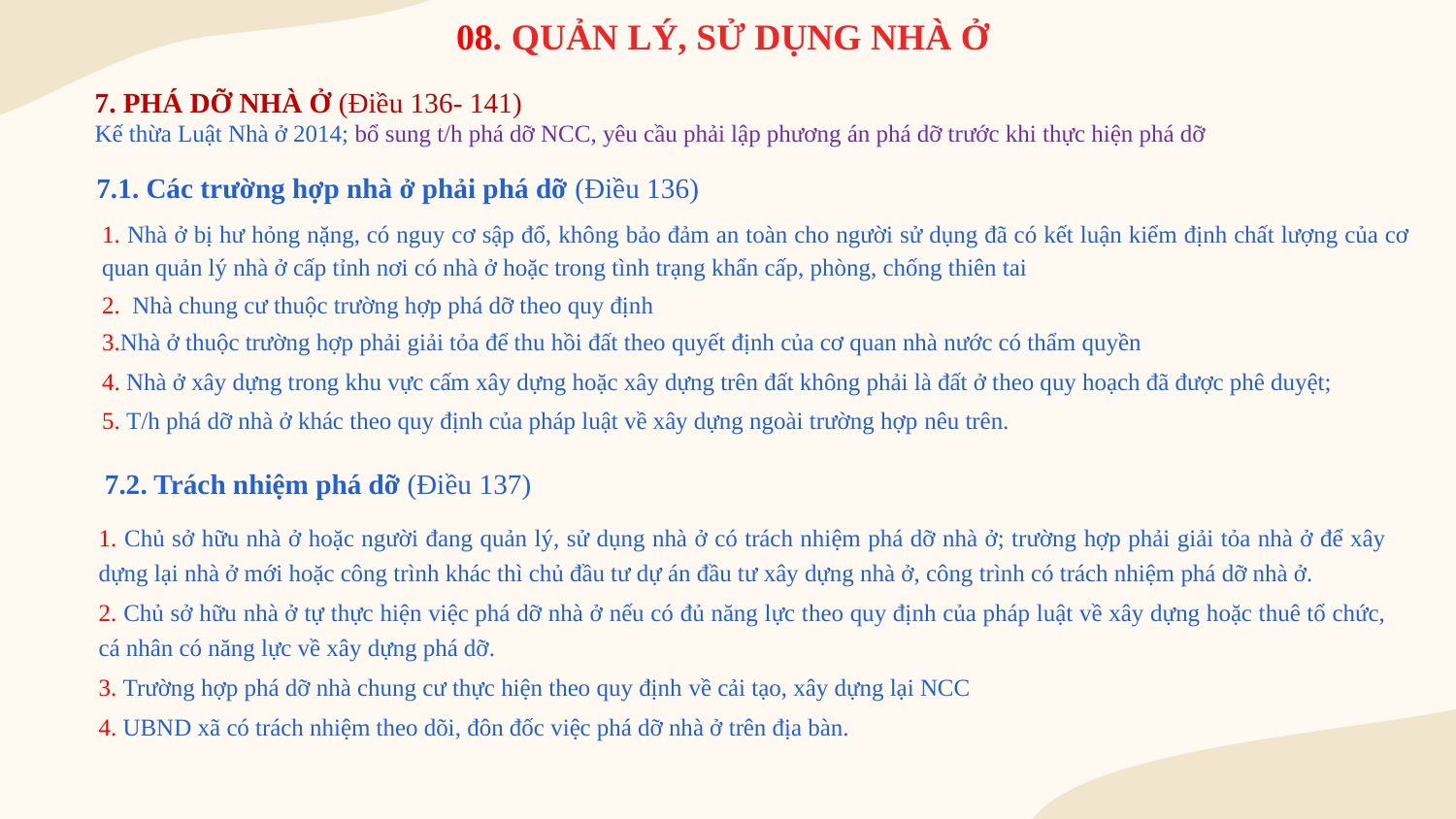

# 08. QUẢN LÝ, SỬ DỤNG NHÀ Ở
7. PHÁ DỠ NHÀ Ở (Điều 136- 141)
Kế thừa Luật Nhà ở 2014; bổ sung t/h phá dỡ NCC, yêu cầu phải lập phương án phá dỡ trước khi thực hiện phá dỡ
7.1. Các trường hợp nhà ở phải phá dỡ (Điều 136)
1. Nhà ở bị hư hỏng nặng, có nguy cơ sập đổ, không bảo đảm an toàn cho người sử dụng đã có kết luận kiểm định chất lượng của cơ quan quản lý nhà ở cấp tỉnh nơi có nhà ở hoặc trong tình trạng khẩn cấp, phòng, chống thiên tai
2.  Nhà chung cư thuộc trường hợp phá dỡ theo quy định
3.Nhà ở thuộc trường hợp phải giải tỏa để thu hồi đất theo quyết định của cơ quan nhà nước có thẩm quyền
4. Nhà ở xây dựng trong khu vực cấm xây dựng hoặc xây dựng trên đất không phải là đất ở theo quy hoạch đã được phê duyệt;
5. T/h phá dỡ nhà ở khác theo quy định của pháp luật về xây dựng ngoài trường hợp nêu trên.
7.2. Trách nhiệm phá dỡ (Điều 137)
1. Chủ sở hữu nhà ở hoặc người đang quản lý, sử dụng nhà ở có trách nhiệm phá dỡ nhà ở; trường hợp phải giải tỏa nhà ở để xây dựng lại nhà ở mới hoặc công trình khác thì chủ đầu tư dự án đầu tư xây dựng nhà ở, công trình có trách nhiệm phá dỡ nhà ở.
2. Chủ sở hữu nhà ở tự thực hiện việc phá dỡ nhà ở nếu có đủ năng lực theo quy định của pháp luật về xây dựng hoặc thuê tổ chức, cá nhân có năng lực về xây dựng phá dỡ.
3. Trường hợp phá dỡ nhà chung cư thực hiện theo quy định về cải tạo, xây dựng lại NCC
4. UBND xã có trách nhiệm theo dõi, đôn đốc việc phá dỡ nhà ở trên địa bàn.